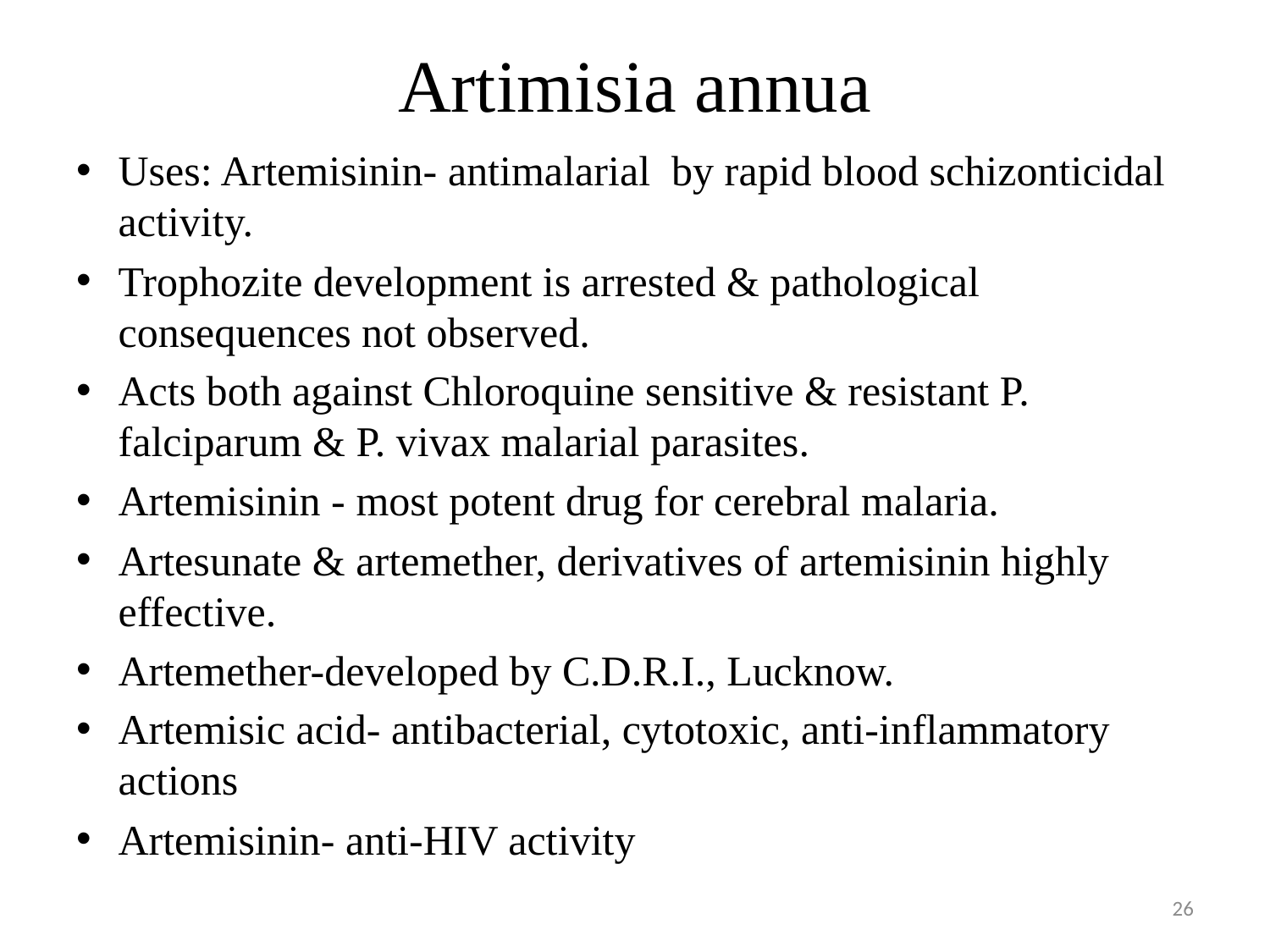

# Artimisia annua
Uses: Artemisinin- antimalarial  by rapid blood schizonticidal activity.
Trophozite development is arrested & pathological consequences not observed.
Acts both against Chloroquine sensitive & resistant P. falciparum & P. vivax malarial parasites.
Artemisinin - most potent drug for cerebral malaria.
Artesunate & artemether, derivatives of artemisinin highly effective.
Artemether-developed by C.D.R.I., Lucknow.
Artemisic acid- antibacterial, cytotoxic, anti-inflammatory actions
Artemisinin- anti-HIV activity
26